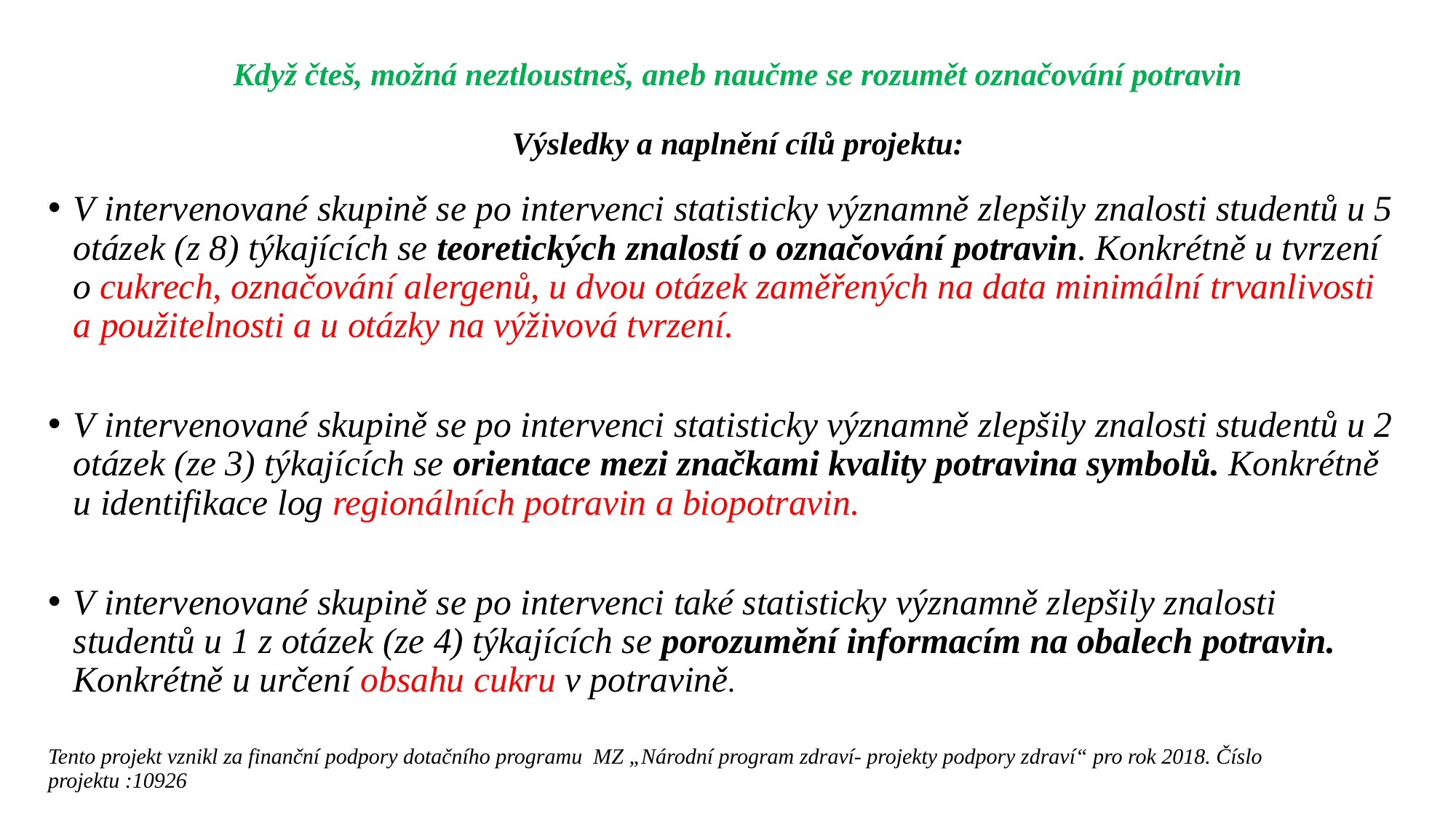

# Když čteš, možná neztloustneš, aneb naučme se rozumět označování potravin Výsledky a naplnění cílů projektu:
V intervenované skupině se po intervenci statisticky významně zlepšily znalosti studentů u 5 otázek (z 8) týkajících se teoretických znalostí o označování potravin. Konkrétně u tvrzení o cukrech, označování alergenů, u dvou otázek zaměřených na data minimální trvanlivosti a použitelnosti a u otázky na výživová tvrzení.

V intervenované skupině se po intervenci statisticky významně zlepšily znalosti studentů u 2 otázek (ze 3) týkajících se orientace mezi značkami kvality potravina symbolů. Konkrétně u identifikace log regionálních potravin a biopotravin.

V intervenované skupině se po intervenci také statisticky významně zlepšily znalosti studentů u 1 z otázek (ze 4) týkajících se porozumění informacím na obalech potravin. Konkrétně u určení obsahu cukru v potravině.

Tento projekt vznikl za finanční podpory dotačního programu  MZ „Národní program zdraví- projekty podpory zdraví“ pro rok 2018. Číslo projektu :10926